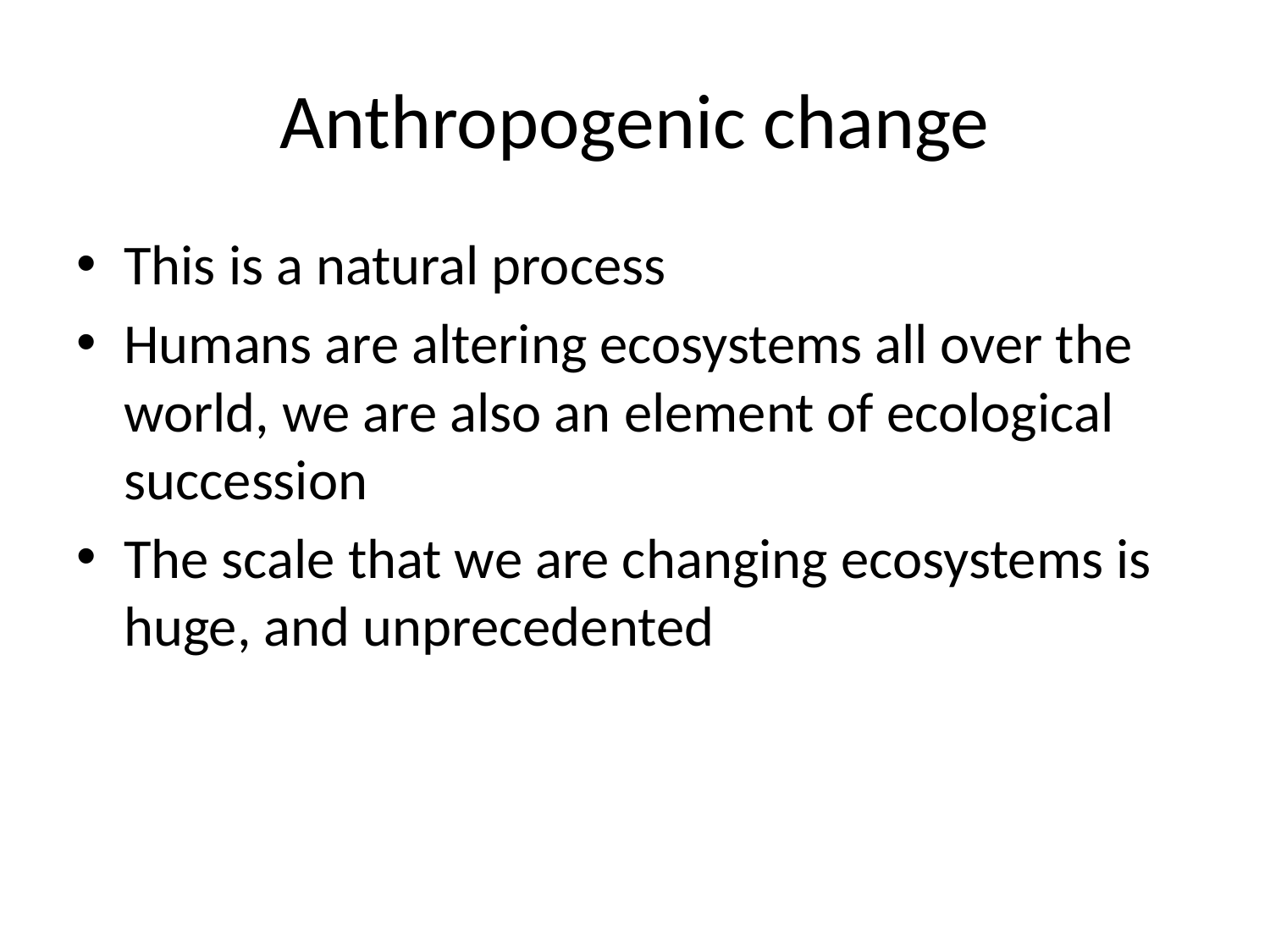

# Anthropogenic change
This is a natural process
Humans are altering ecosystems all over the world, we are also an element of ecological succession
The scale that we are changing ecosystems is huge, and unprecedented